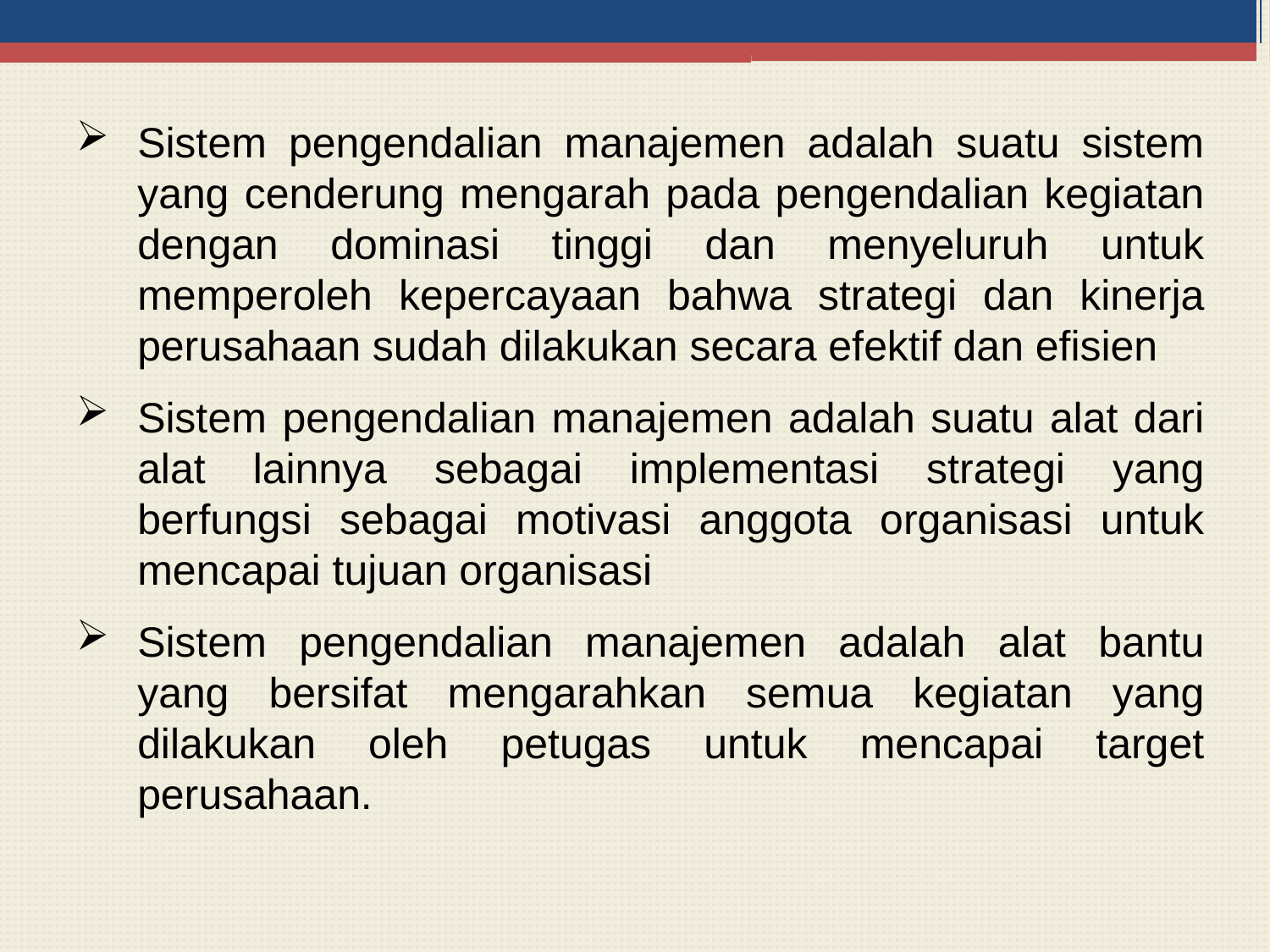

Sistem pengendalian manajemen adalah suatu sistem yang cenderung mengarah pada pengendalian kegiatan dengan dominasi tinggi dan menyeluruh untuk memperoleh kepercayaan bahwa strategi dan kinerja perusahaan sudah dilakukan secara efektif dan efisien
Sistem pengendalian manajemen adalah suatu alat dari alat lainnya sebagai implementasi strategi yang berfungsi sebagai motivasi anggota organisasi untuk mencapai tujuan organisasi
Sistem pengendalian manajemen adalah alat bantu yang bersifat mengarahkan semua kegiatan yang dilakukan oleh petugas untuk mencapai target perusahaan.